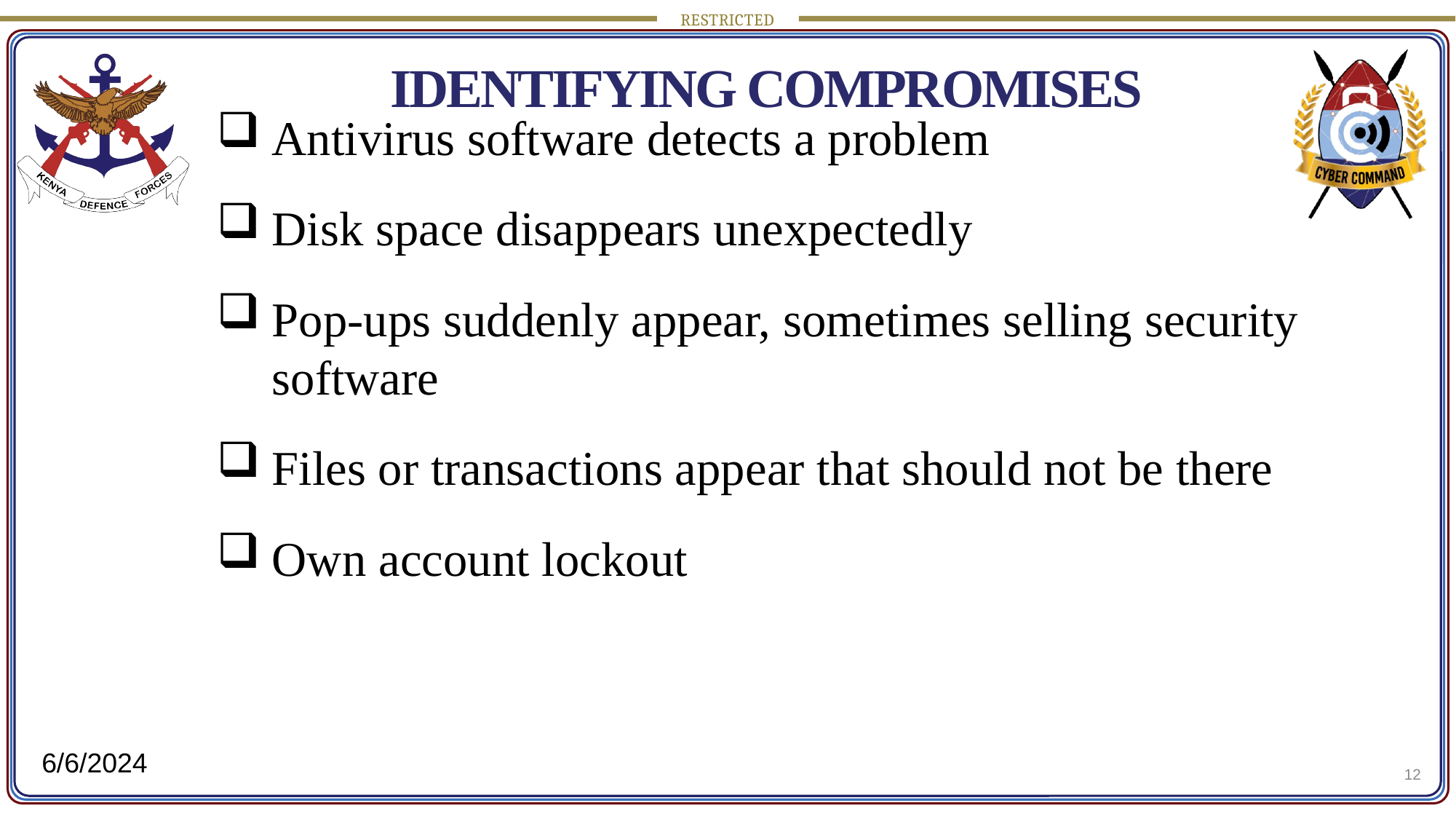

# IDENTIFYING COMPROMISES
Antivirus software detects a problem
Disk space disappears unexpectedly
Pop-ups suddenly appear, sometimes selling security software
Files or transactions appear that should not be there
Own account lockout
12